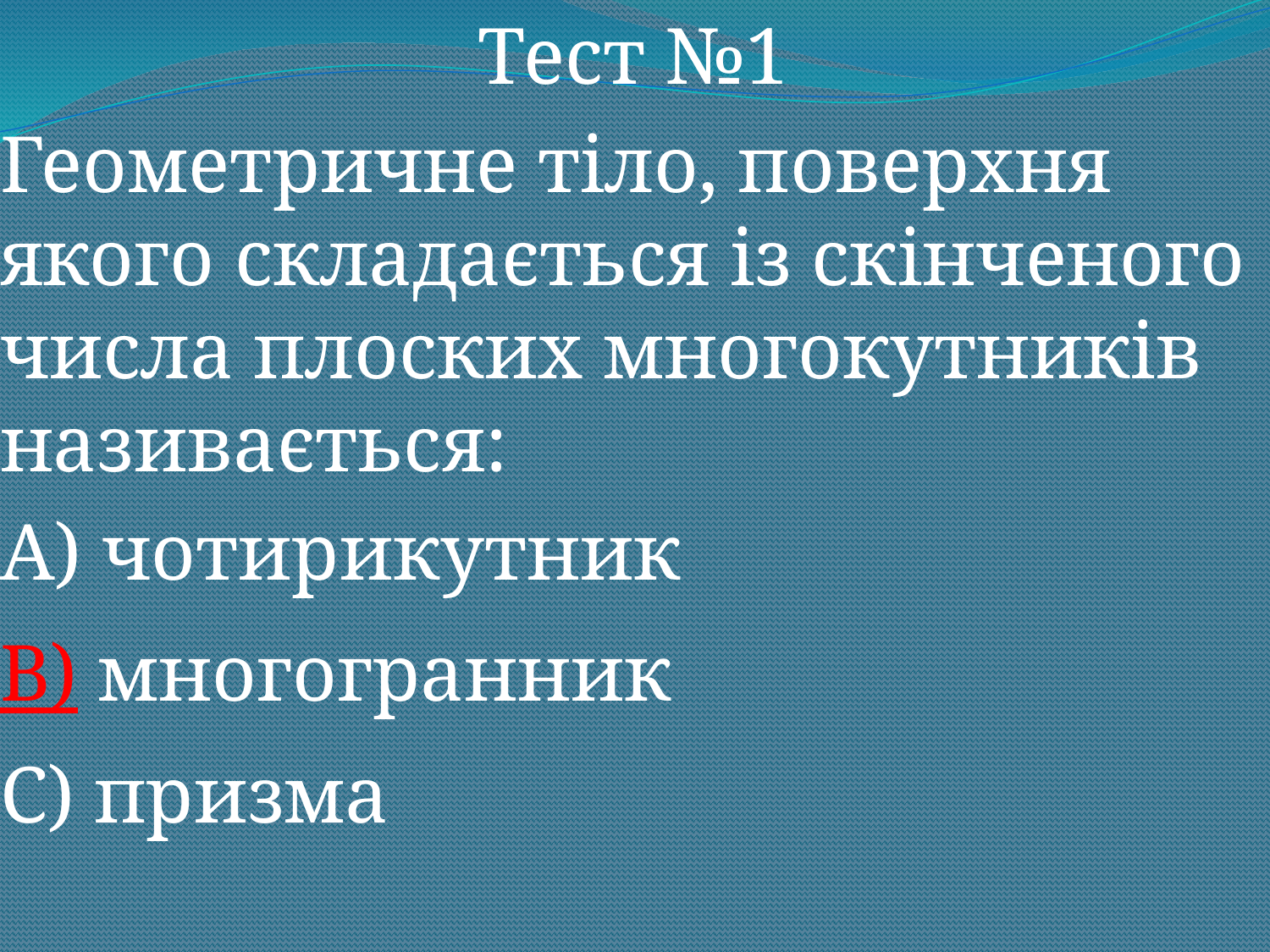

Тест №1
Геометричне тіло, поверхня якого складається із скінченого числа плоских многокутників називається:
А) чотирикутник
В) многогранник
С) призма